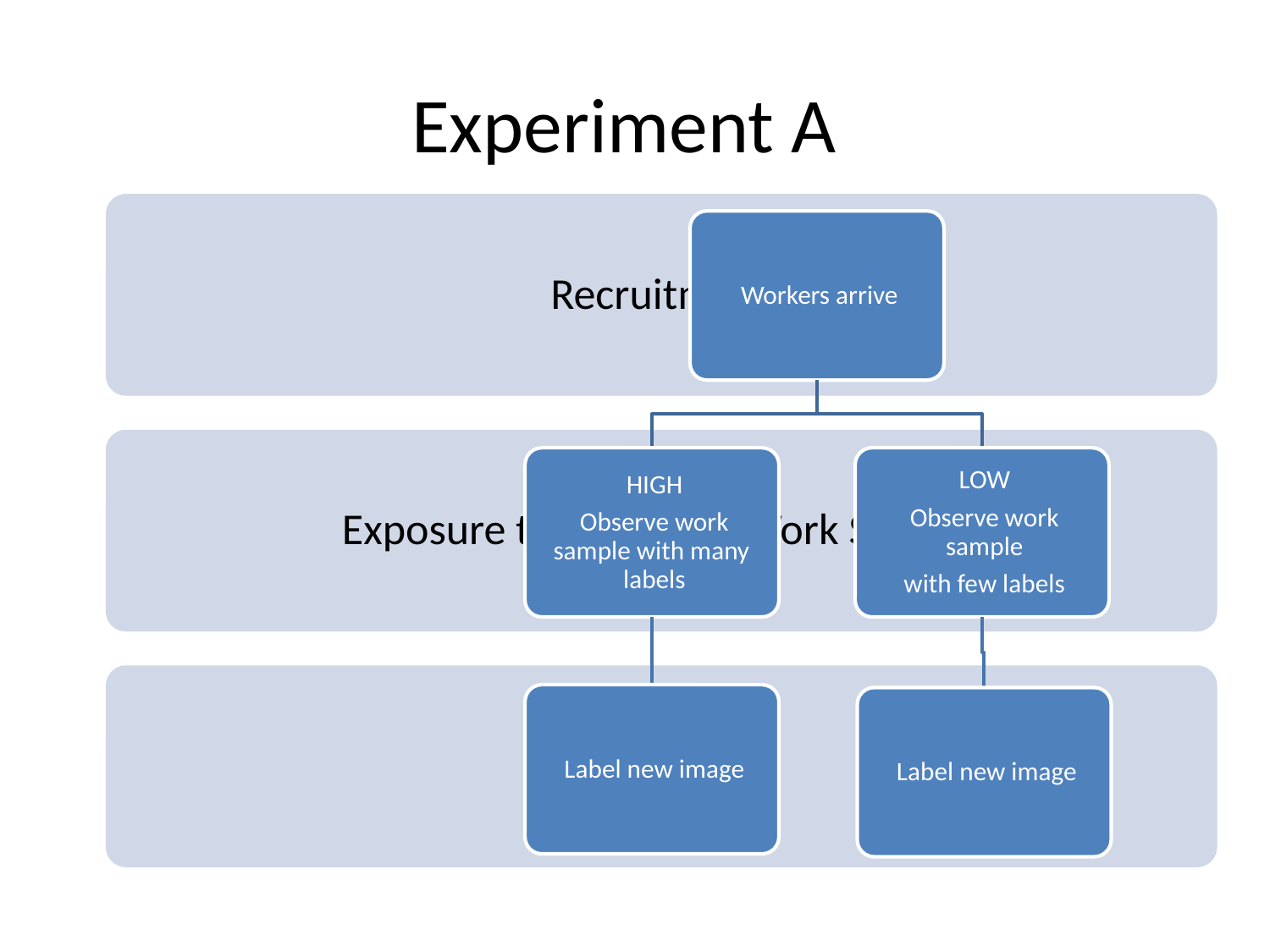

# Experiment A
Output
Exposure to Employer Work Sample
Recruitment
Workers arrive
HIGH
Observe work sample with many  labels
Label new image
LOW
Observe work sample
with few labels
Label new image